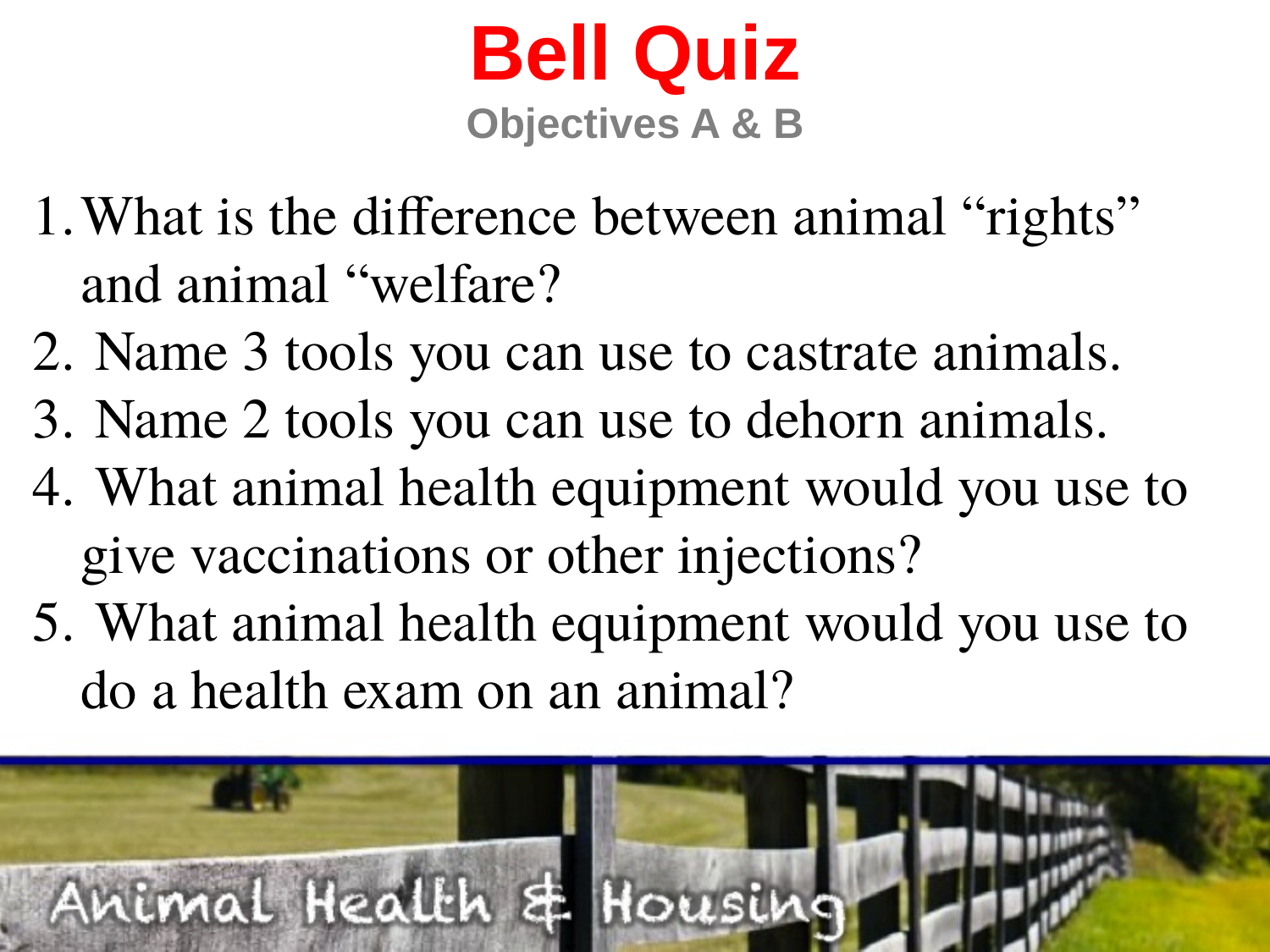

# Bell Quiz Objectives A & B
What is the difference between animal “rights” and animal “welfare?
 Name 3 tools you can use to castrate animals.
 Name 2 tools you can use to dehorn animals.
 What animal health equipment would you use to give vaccinations or other injections?
 What animal health equipment would you use to do a health exam on an animal?